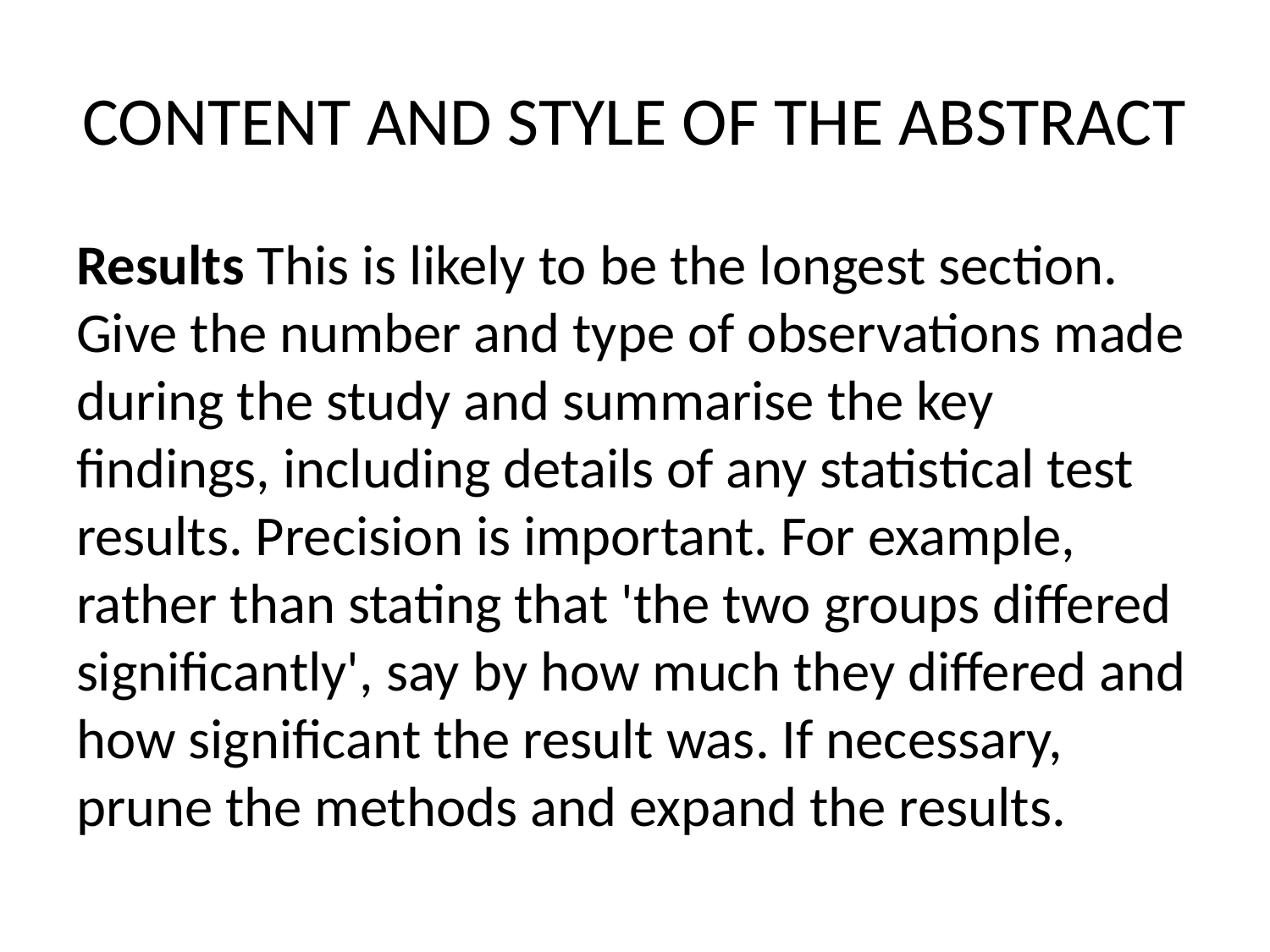

# CONTENT AND STYLE OF THE ABSTRACT
Results This is likely to be the longest section. Give the number and type of observations made during the study and summarise the key findings, including details of any statistical test results. Precision is important. For example, rather than stating that 'the two groups differed significantly', say by how much they differed and how significant the result was. If necessary, prune the methods and expand the results.